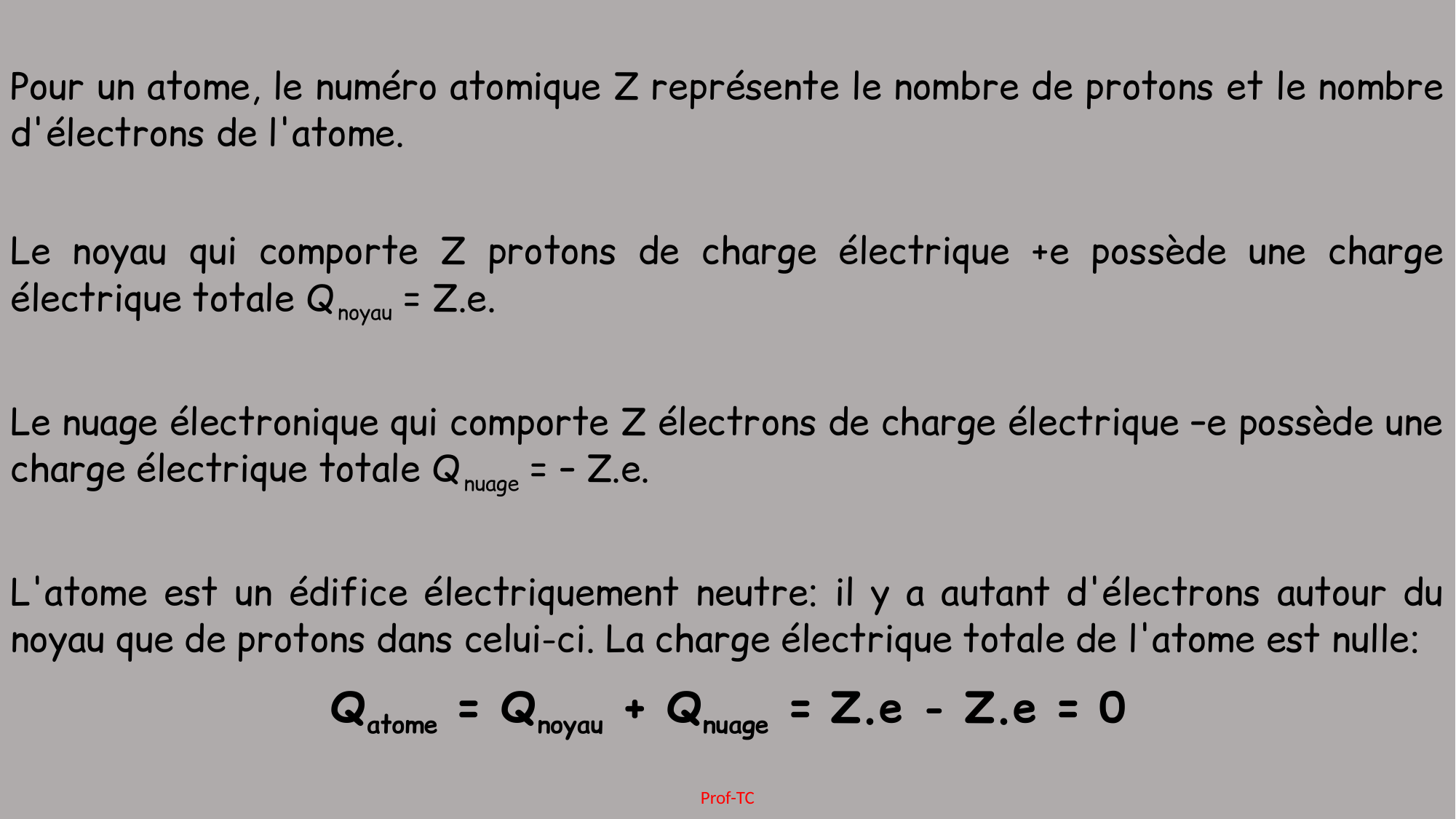

Pour un atome, le numéro atomique Z représente le nombre de protons et le nombre d'électrons de l'atome.

Le noyau qui comporte Z protons de charge électrique +e possède une charge électrique totale Qnoyau = Z.e.

Le nuage électronique qui comporte Z électrons de charge électrique –e possède une charge électrique totale Qnuage = – Z.e.

L'atome est un édifice électriquement neutre: il y a autant d'électrons autour du noyau que de protons dans celui-ci. La charge électrique totale de l'atome est nulle:
Qatome = Qnoyau + Qnuage = Z.e - Z.e = 0
Prof-TC